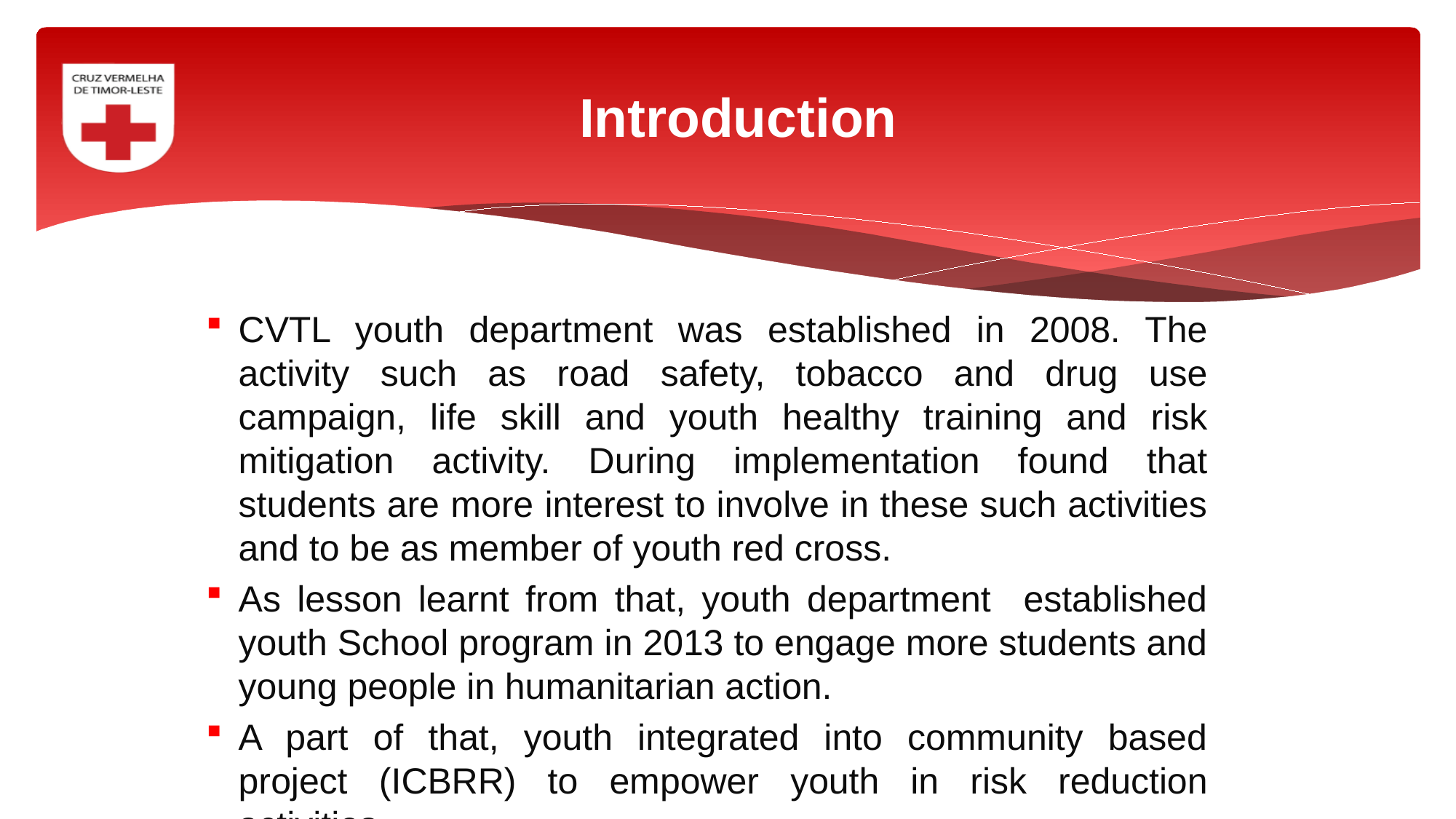

# Introduction
CVTL youth department was established in 2008. The activity such as road safety, tobacco and drug use campaign, life skill and youth healthy training and risk mitigation activity. During implementation found that students are more interest to involve in these such activities and to be as member of youth red cross.
As lesson learnt from that, youth department  established youth School program in 2013 to engage more students and young people in humanitarian action.
A part of that, youth integrated into community based project (ICBRR) to empower youth in risk reduction activities